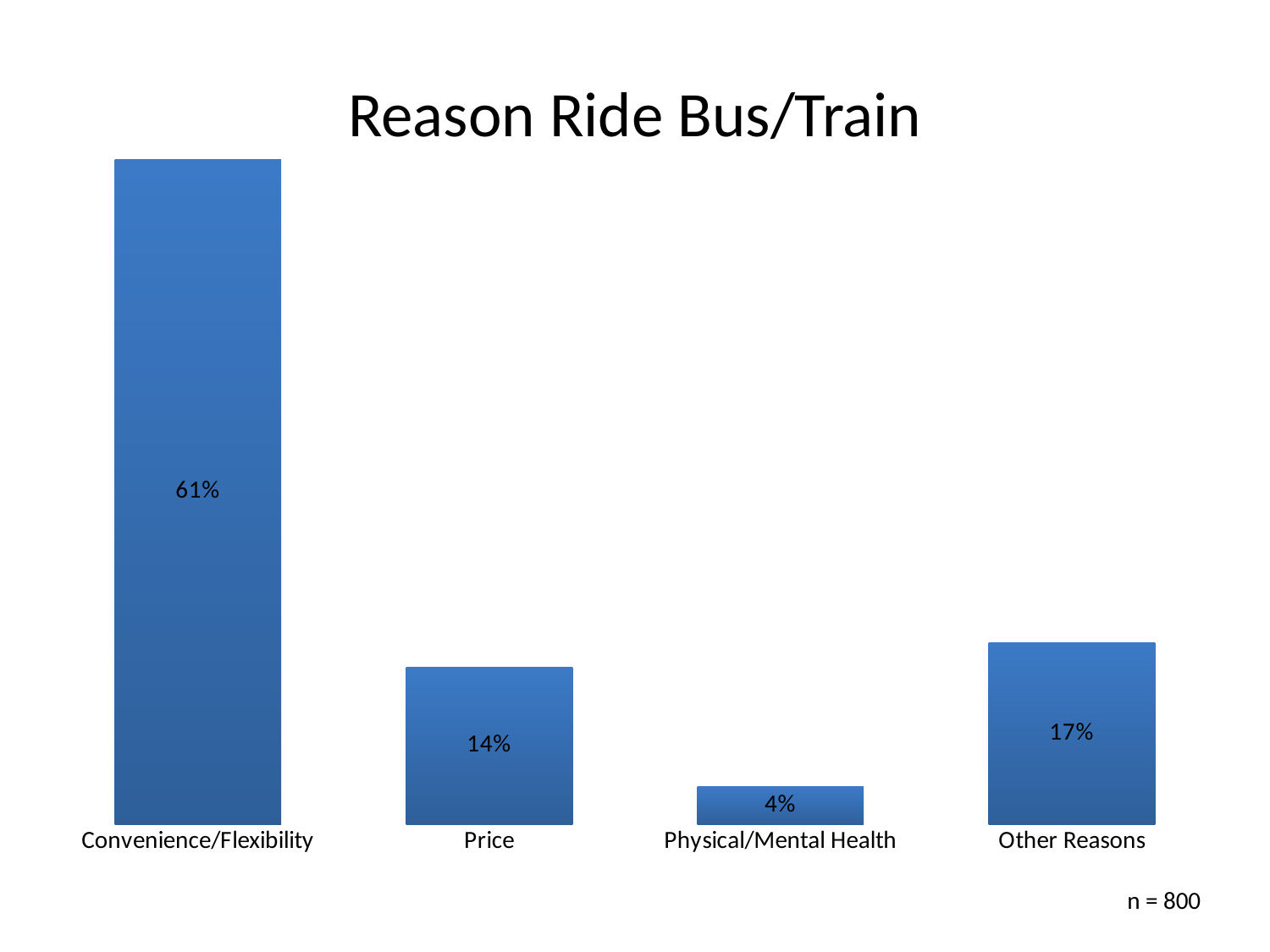

# Reason Ride Bus/Train

### Chart

| Category |  |
|---|---|
| Convenience/Flexibility | 0.608 |
| Price | 0.14375 |
| Physical/Mental Health | 0.035 |
| Other Reasons | 0.16625 |
n = 800